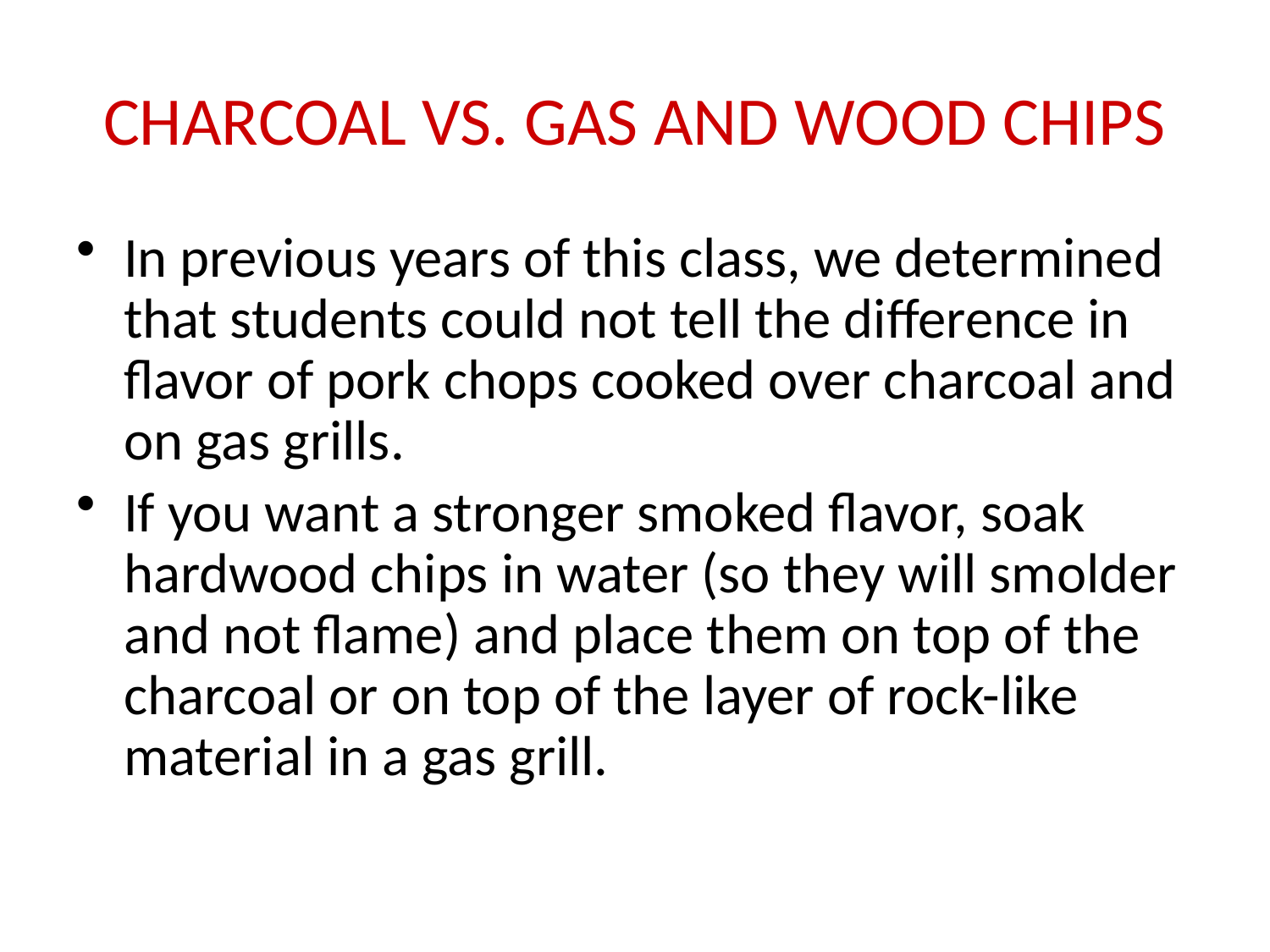

# CHARCOAL VS. GAS AND WOOD CHIPS
In previous years of this class, we determined that students could not tell the difference in flavor of pork chops cooked over charcoal and on gas grills.
If you want a stronger smoked flavor, soak hardwood chips in water (so they will smolder and not flame) and place them on top of the charcoal or on top of the layer of rock-like material in a gas grill.